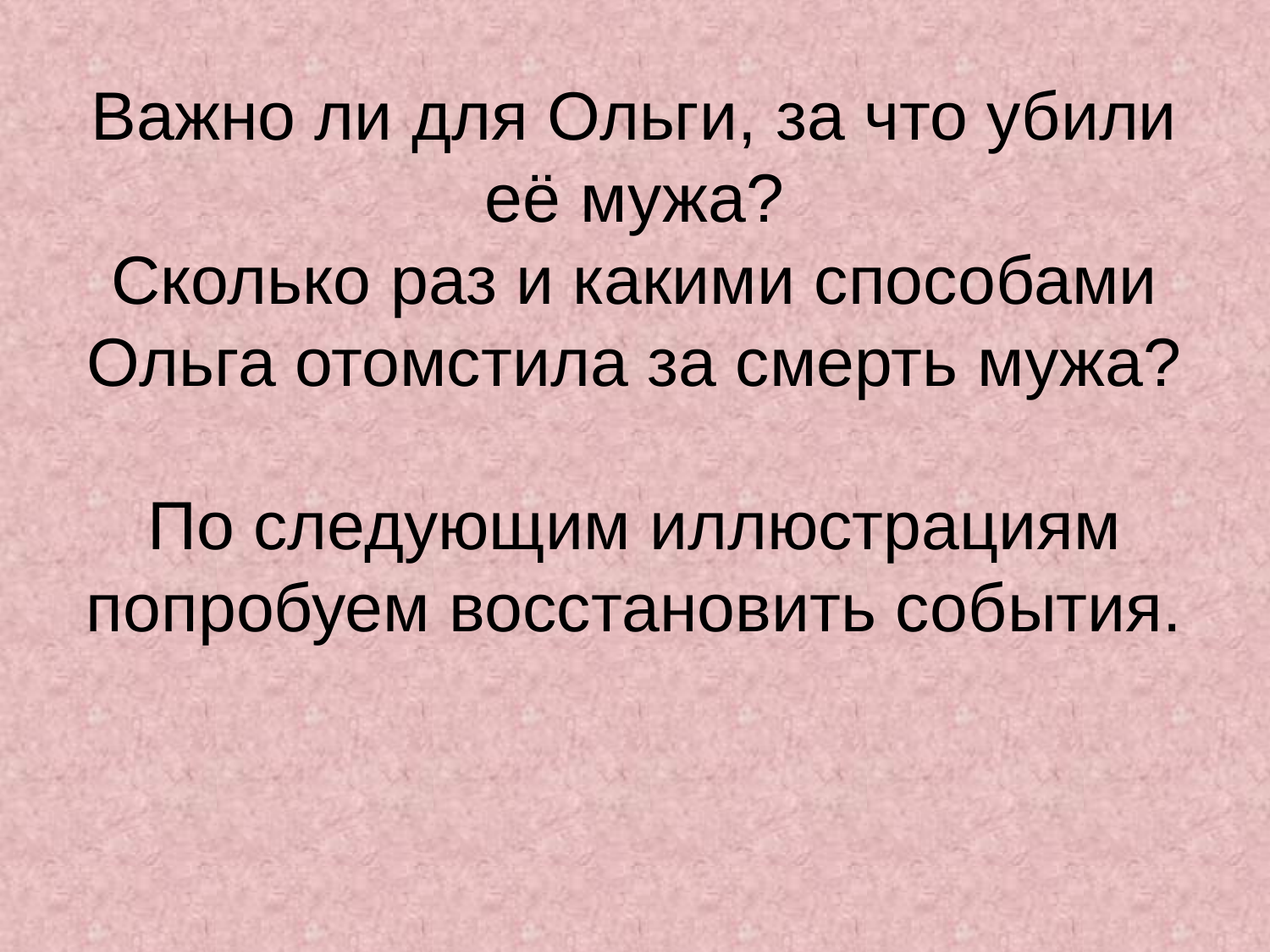

# Важно ли для Ольги, за что убили её мужа? Сколько раз и какими способами Ольга отомстила за смерть мужа? По следующим иллюстрациям попробуем восстановить события.